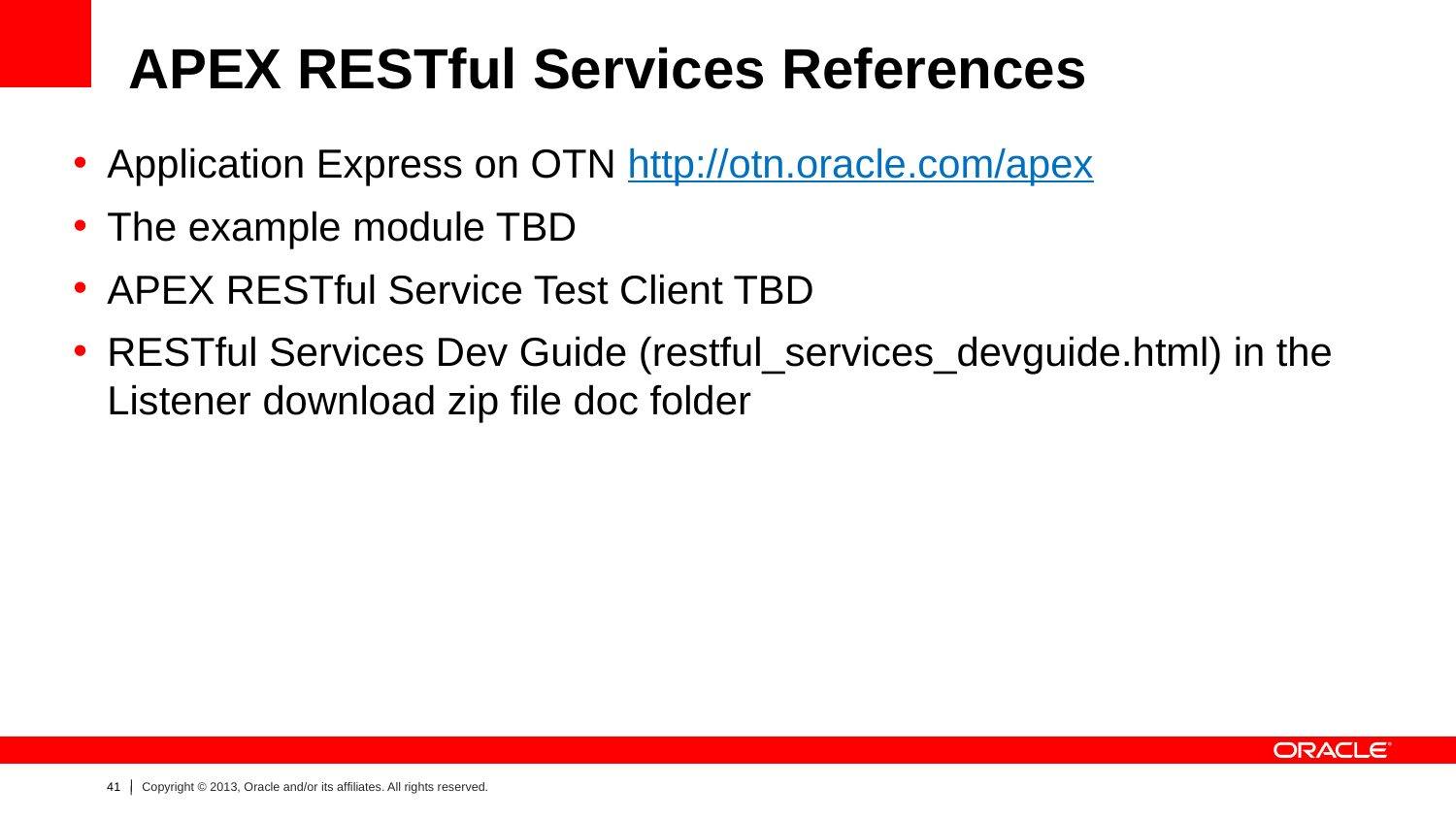

# APEX RESTful Services References
Application Express on OTN http://otn.oracle.com/apex
The example module TBD
APEX RESTful Service Test Client TBD
RESTful Services Dev Guide (restful_services_devguide.html) in the Listener download zip file doc folder